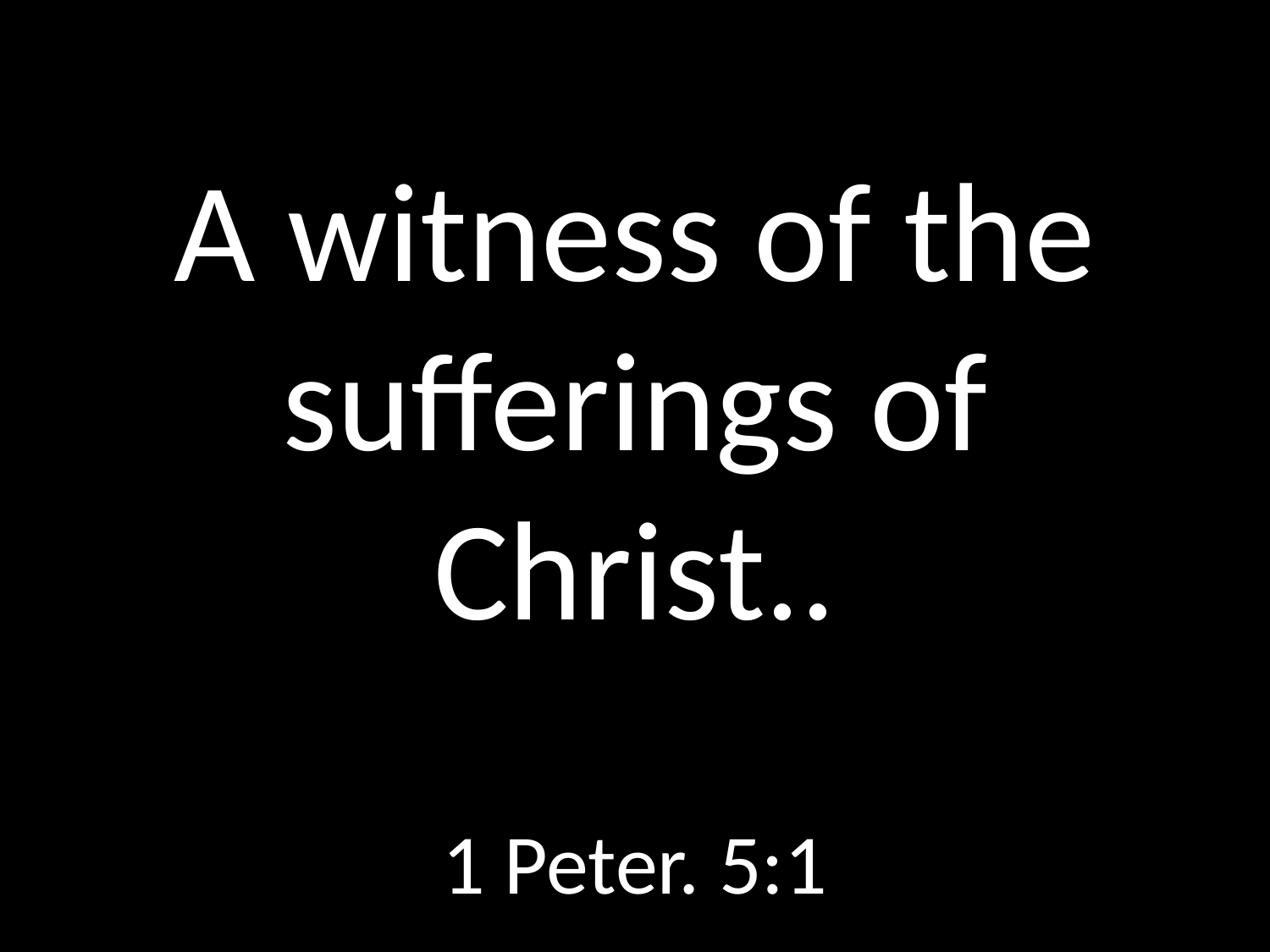

# A witness of the sufferings of Christ..
GOD
GOD
1 Peter. 5:1